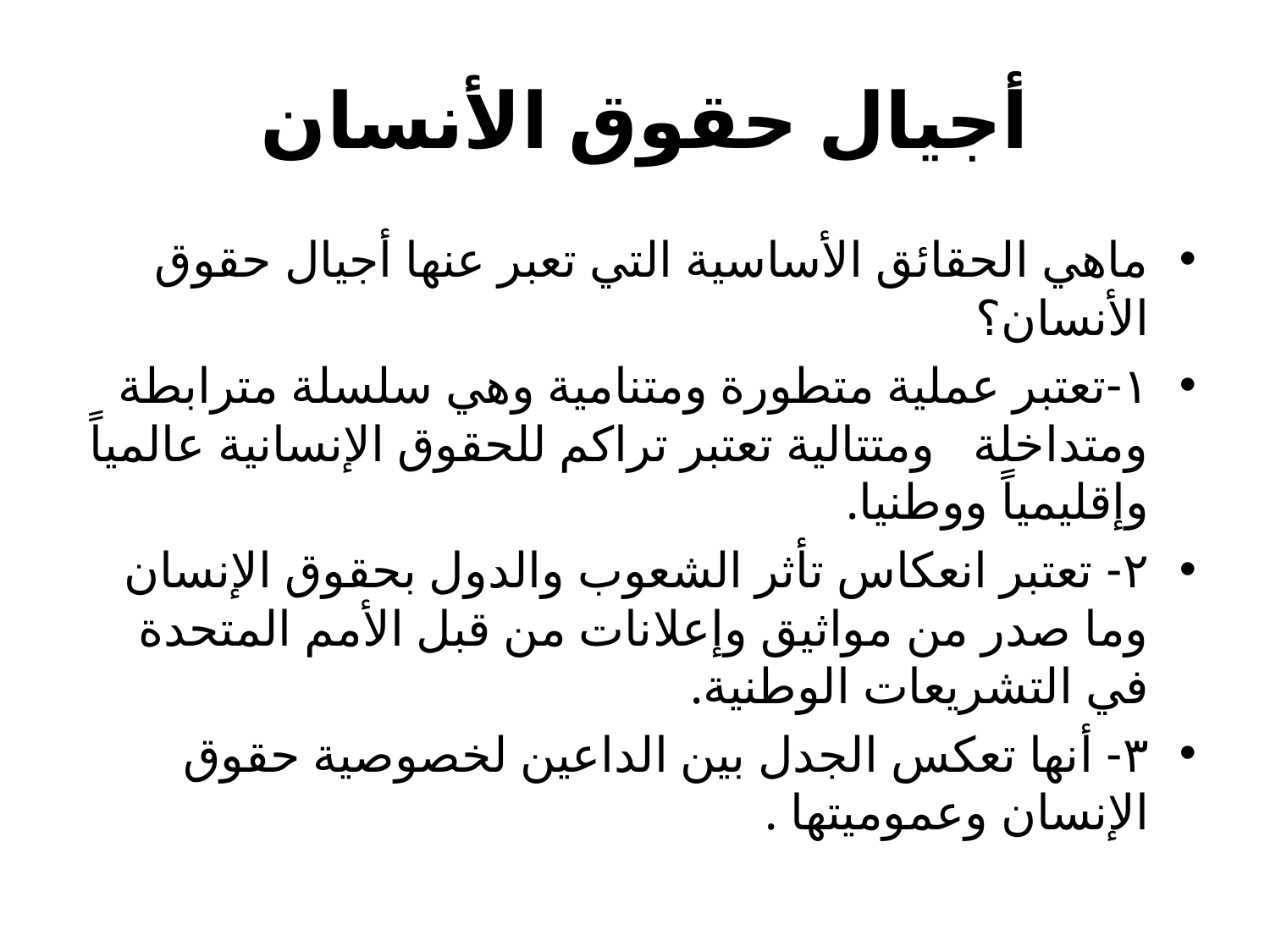

# أجيال حقوق الأنسان
ماهي الحقائق الأساسية التي تعبر عنها أجيال حقوق الأنسان؟
١-تعتبر عملية متطورة ومتنامية وهي سلسلة مترابطة ومتداخلة   ومتتالية تعتبر تراكم للحقوق الإنسانية عالمياً وإقليمياً ووطنيا.
٢- تعتبر انعكاس تأثر الشعوب والدول بحقوق الإنسان وما صدر من مواثيق وإعلانات من قبل الأمم المتحدة في التشريعات الوطنية.
٣- أنها تعكس الجدل بين الداعين لخصوصية حقوق الإنسان وعموميتها .